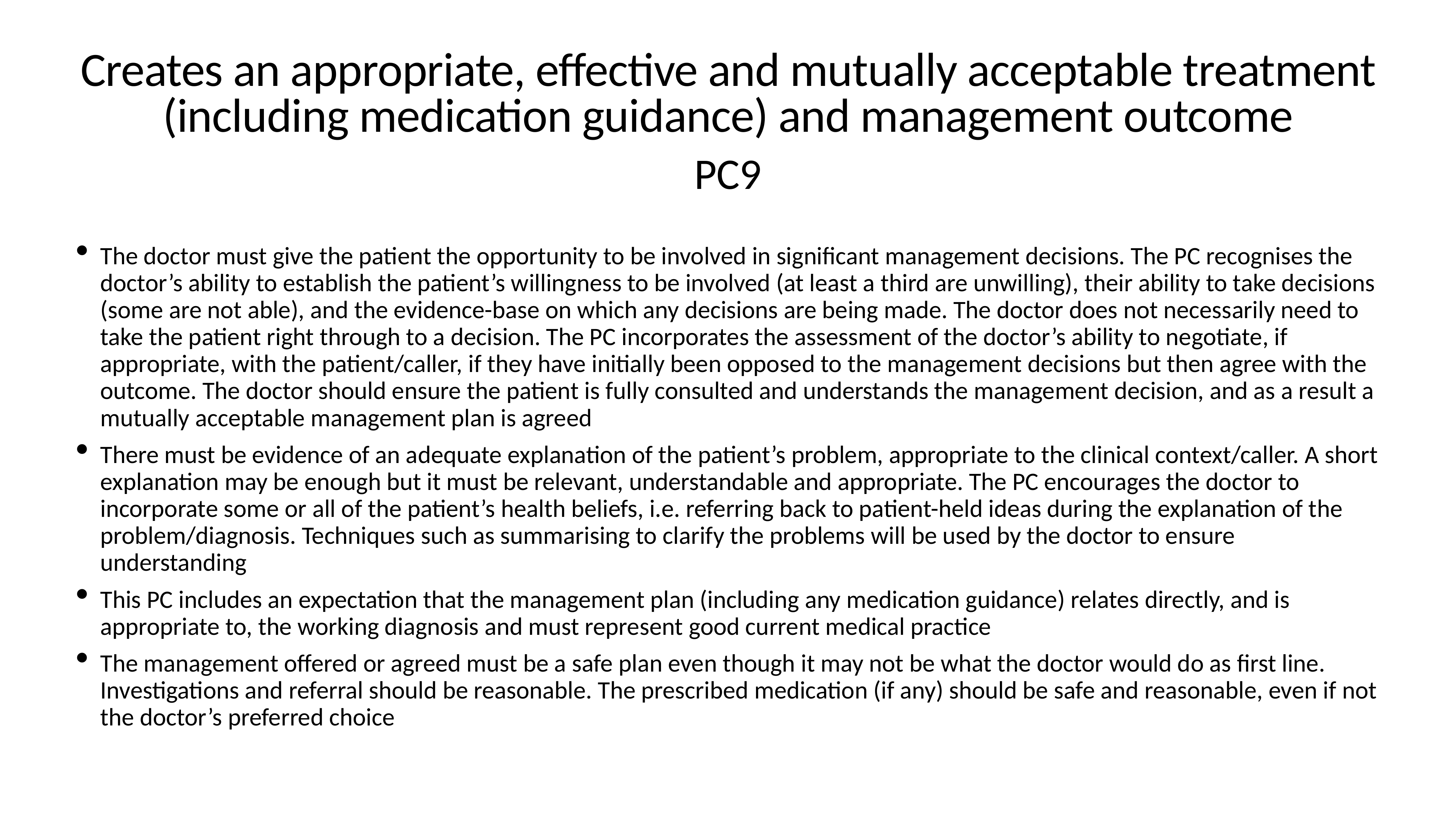

# Creates an appropriate, effective and mutually acceptable treatment (including medication guidance) and management outcome
PC9
The doctor must give the patient the opportunity to be involved in significant management decisions. The PC recognises the doctor’s ability to establish the patient’s willingness to be involved (at least a third are unwilling), their ability to take decisions (some are not able), and the evidence-base on which any decisions are being made. The doctor does not necessarily need to take the patient right through to a decision. The PC incorporates the assessment of the doctor’s ability to negotiate, if appropriate, with the patient/caller, if they have initially been opposed to the management decisions but then agree with the outcome. The doctor should ensure the patient is fully consulted and understands the management decision, and as a result a mutually acceptable management plan is agreed
There must be evidence of an adequate explanation of the patient’s problem, appropriate to the clinical context/caller. A short explanation may be enough but it must be relevant, understandable and appropriate. The PC encourages the doctor to incorporate some or all of the patient’s health beliefs, i.e. referring back to patient-held ideas during the explanation of the problem/diagnosis. Techniques such as summarising to clarify the problems will be used by the doctor to ensure understanding
This PC includes an expectation that the management plan (including any medication guidance) relates directly, and is appropriate to, the working diagnosis and must represent good current medical practice
The management offered or agreed must be a safe plan even though it may not be what the doctor would do as first line. Investigations and referral should be reasonable. The prescribed medication (if any) should be safe and reasonable, even if not the doctor’s preferred choice